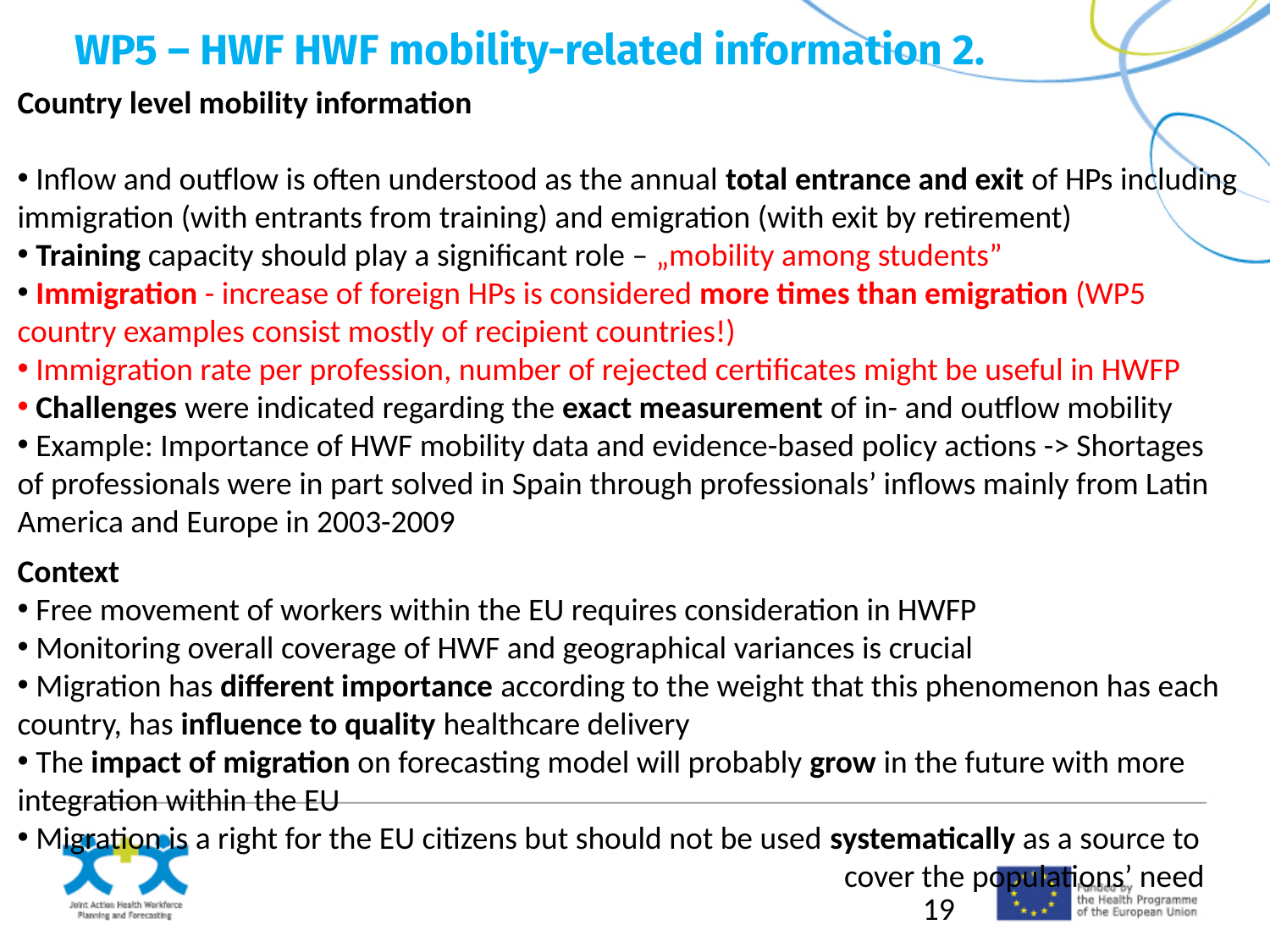

WP5 – HWF HWF mobility-related information 2.
Country level mobility information

 Inflow and outflow is often understood as the annual total entrance and exit of HPs including immigration (with entrants from training) and emigration (with exit by retirement)
 Training capacity should play a significant role – „mobility among students”
 Immigration - increase of foreign HPs is considered more times than emigration (WP5 country examples consist mostly of recipient countries!)
 Immigration rate per profession, number of rejected certificates might be useful in HWFP
 Challenges were indicated regarding the exact measurement of in- and outflow mobility
 Example: Importance of HWF mobility data and evidence-based policy actions -> Shortages of professionals were in part solved in Spain through professionals’ inflows mainly from Latin America and Europe in 2003-2009

Context
 Free movement of workers within the EU requires consideration in HWFP
 Monitoring overall coverage of HWF and geographical variances is crucial
 Migration has different importance according to the weight that this phenomenon has each country, has influence to quality healthcare delivery
 The impact of migration on forecasting model will probably grow in the future with more integration within the EU
 Migration is a right for the EU citizens but should not be used systematically as a source to 						         cover the populations’ need
19